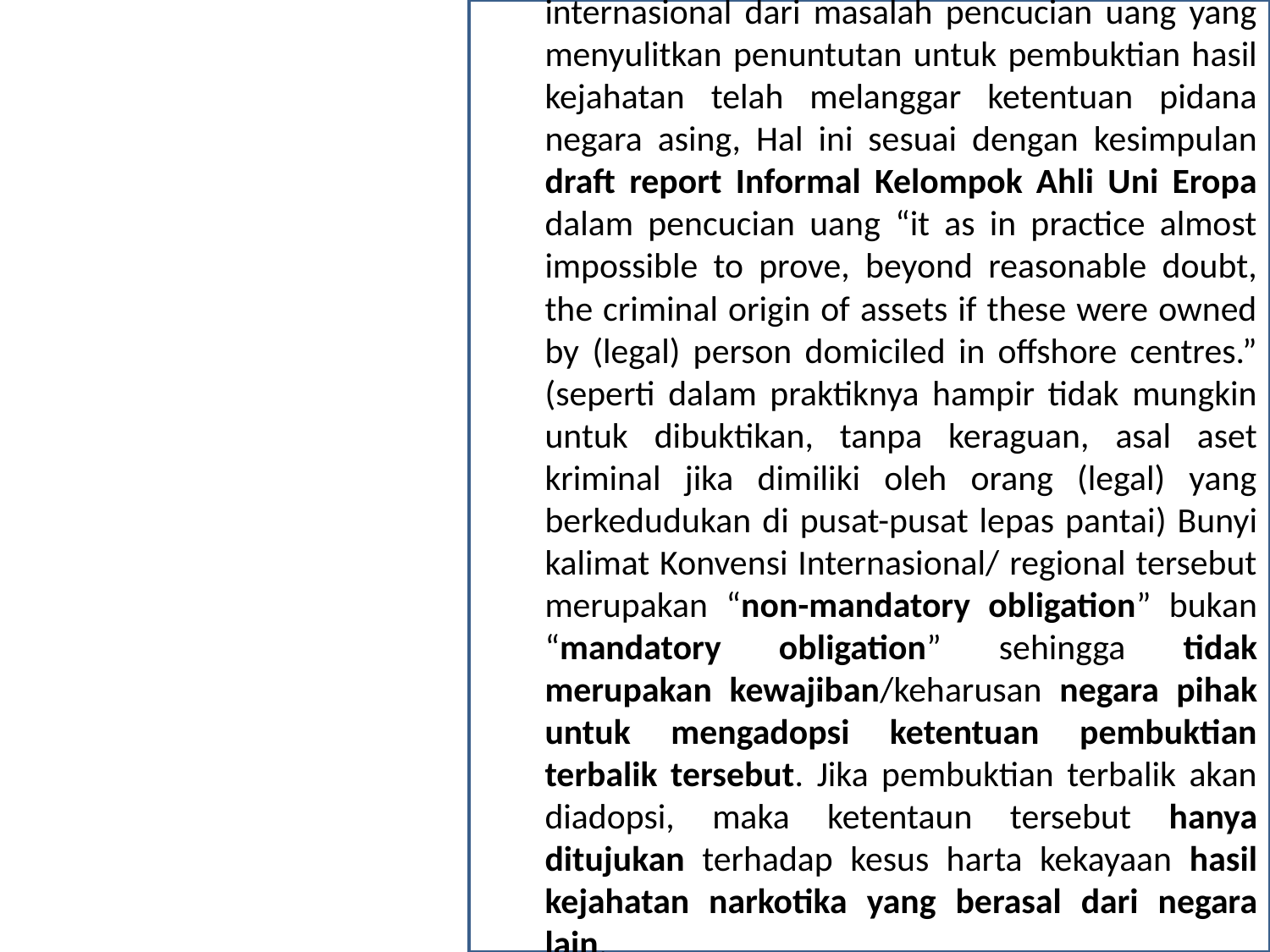

internasional dari masalah pencucian uang yang menyulitkan penuntutan untuk pembuktian hasil kejahatan telah melanggar ketentuan pidana negara asing, Hal ini sesuai dengan kesimpulan draft report Informal Kelompok Ahli Uni Eropa dalam pencucian uang “it as in practice almost impossible to prove, beyond reasonable doubt, the criminal origin of assets if these were owned by (legal) person domiciled in offshore centres.” (seperti dalam praktiknya hampir tidak mungkin untuk dibuktikan, tanpa keraguan, asal aset kriminal jika dimiliki oleh orang (legal) yang berkedudukan di pusat-pusat lepas pantai) Bunyi kalimat Konvensi Internasional/ regional tersebut merupakan “non-mandatory obligation” bukan “mandatory obligation” sehingga tidak merupakan kewajiban/keharusan negara pihak untuk mengadopsi ketentuan pembuktian terbalik tersebut. Jika pembuktian terbalik akan diadopsi, maka ketentaun tersebut hanya ditujukan terhadap kesus harta kekayaan hasil kejahatan narkotika yang berasal dari negara lain.
21